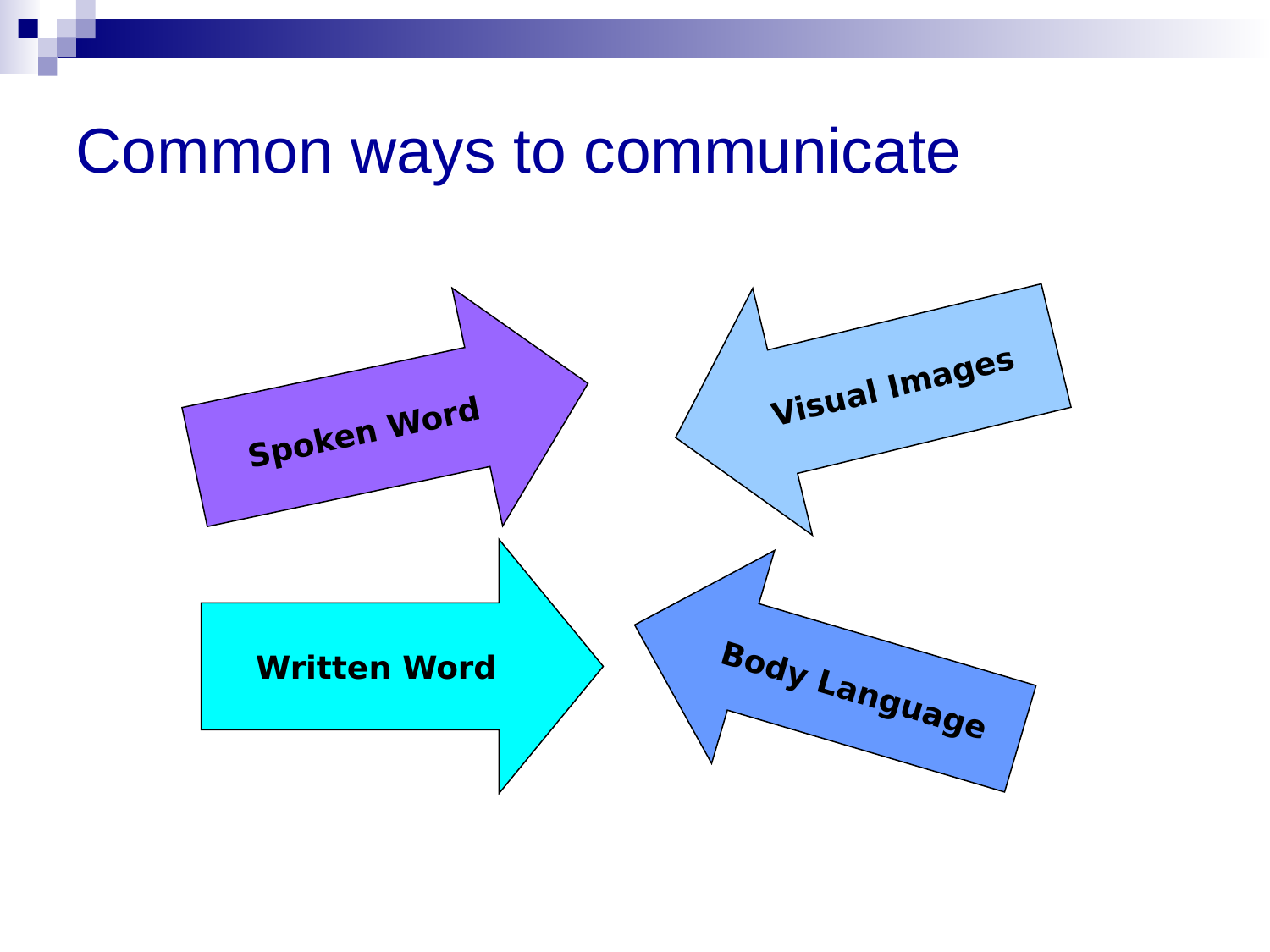

Common ways to communicate
Visual Images
Spoken Word
Written Word
Body Language